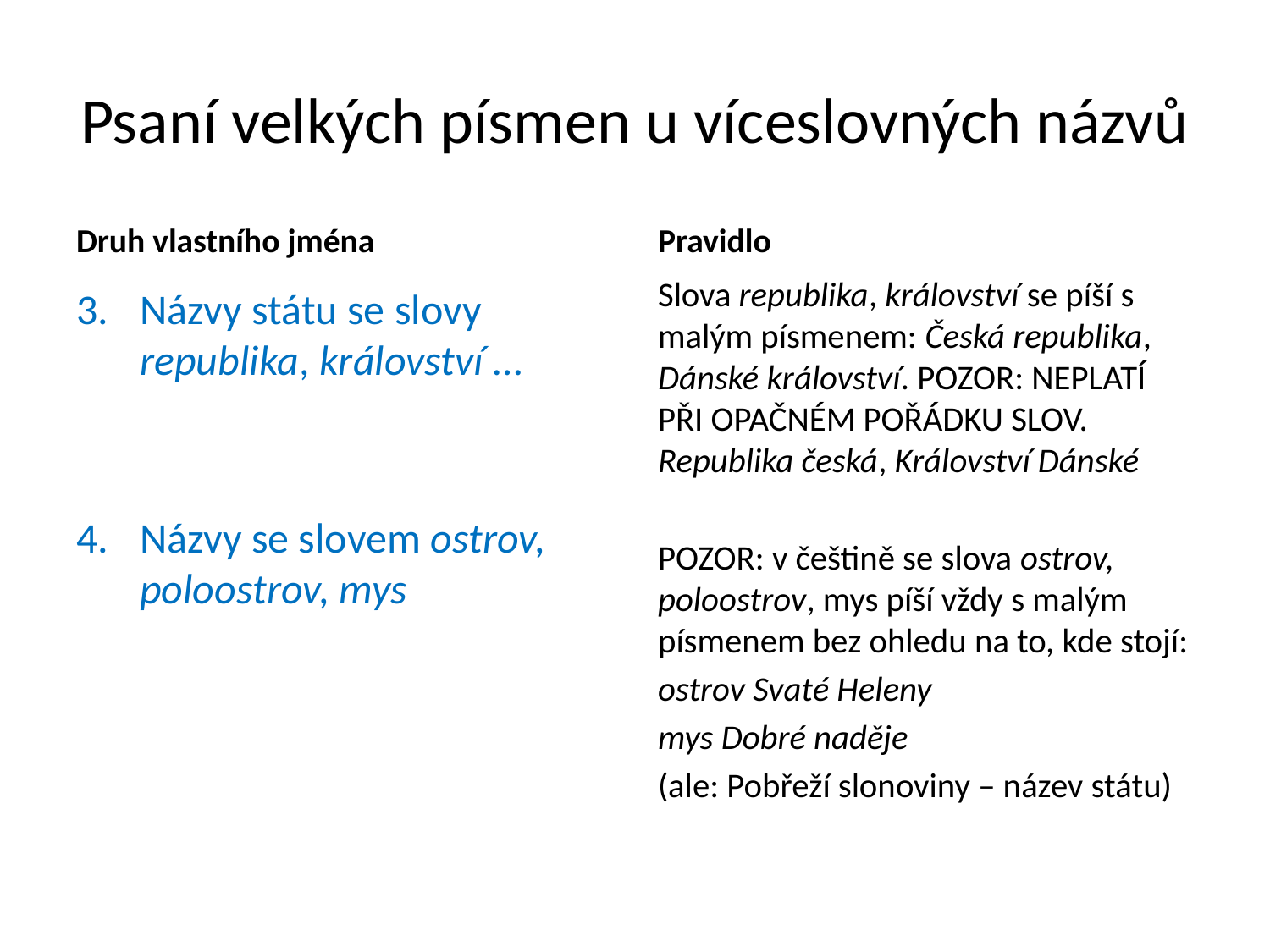

# Psaní velkých písmen u víceslovných názvů
Druh vlastního jména
Pravidlo
Slova republika, království se píší s malým písmenem: Česká republika, Dánské království. POZOR: NEPLATÍ PŘI OPAČNÉM POŘÁDKU SLOV. Republika česká, Království Dánské

POZOR: v češtině se slova ostrov, poloostrov, mys píší vždy s malým písmenem bez ohledu na to, kde stojí:
ostrov Svaté Heleny
mys Dobré naděje
(ale: Pobřeží slonoviny – název státu)

Názvy státu se slovy republika, království …

Názvy se slovem ostrov, poloostrov, mys